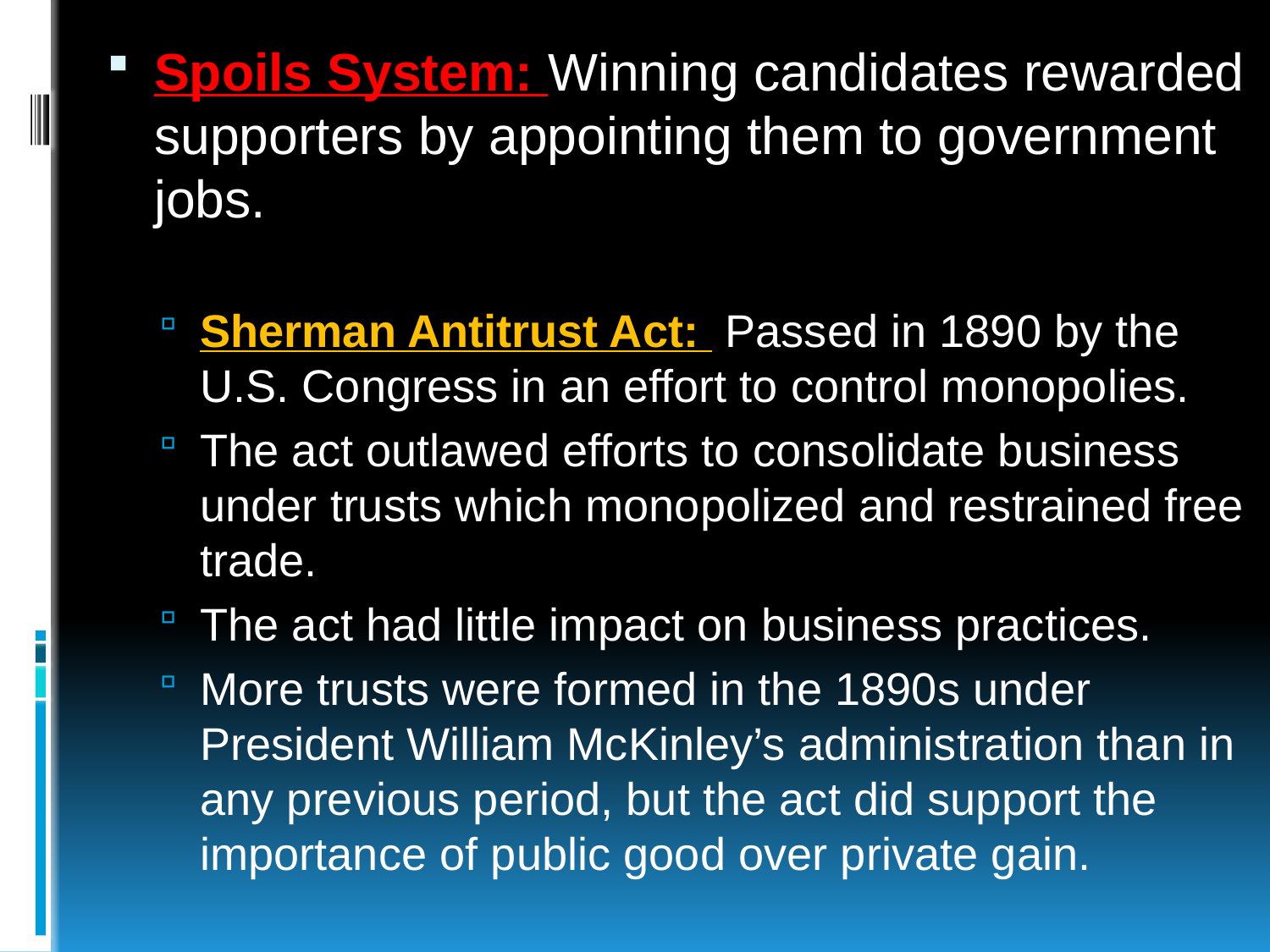

Spoils System: Winning candidates rewarded supporters by appointing them to government jobs.

Sherman Antitrust Act:  Passed in 1890 by the U.S. Congress in an effort to control monopolies.
The act outlawed efforts to consolidate business under trusts which monopolized and restrained free trade.
The act had little impact on business practices.
More trusts were formed in the 1890s under President William McKinley’s administration than in any previous period, but the act did support the importance of public good over private gain.